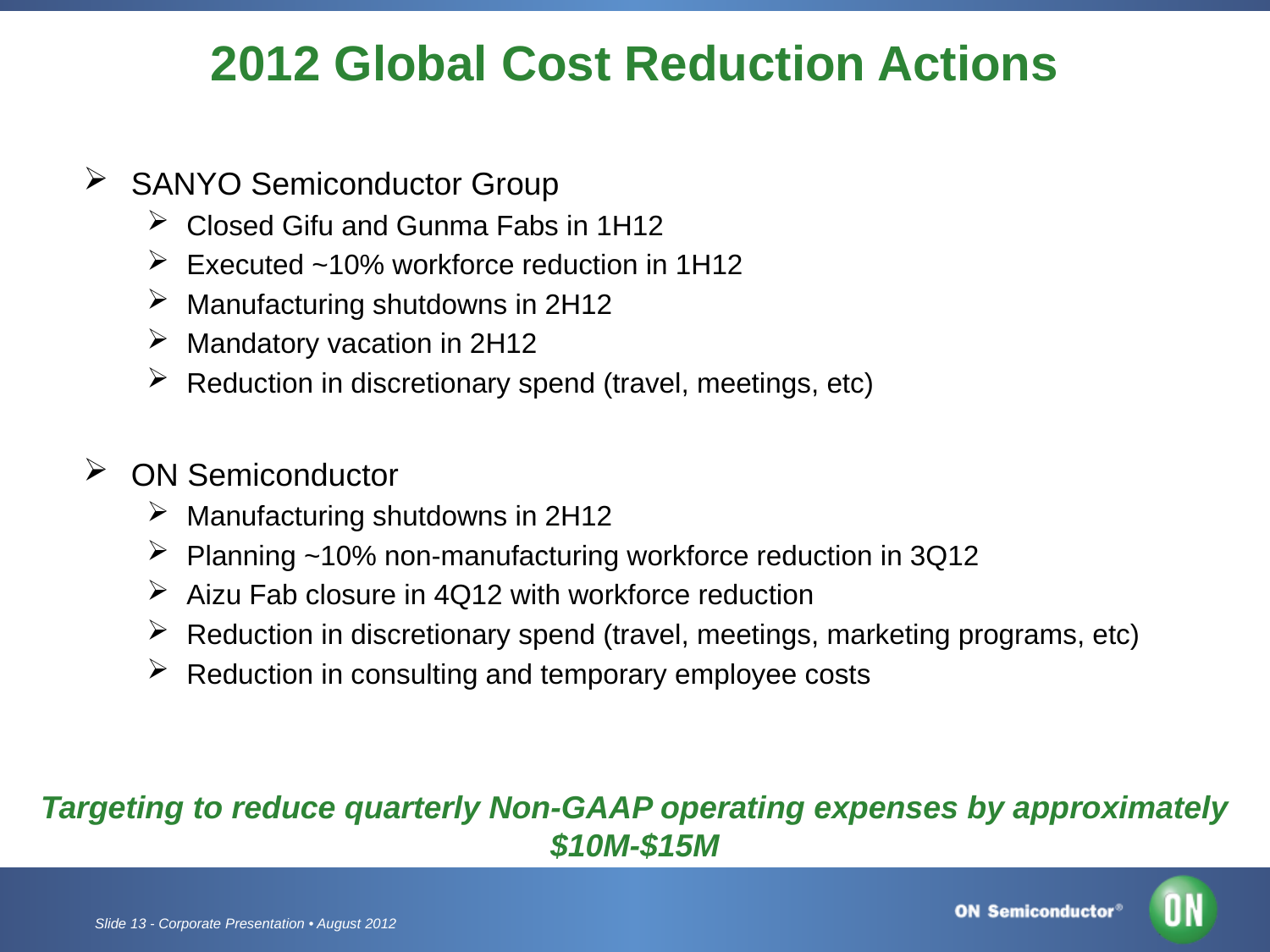

# 2012 Global Cost Reduction Actions
SANYO Semiconductor Group
Closed Gifu and Gunma Fabs in 1H12
Executed ~10% workforce reduction in 1H12
Manufacturing shutdowns in 2H12
Mandatory vacation in 2H12
Reduction in discretionary spend (travel, meetings, etc)

ON Semiconductor
Manufacturing shutdowns in 2H12
Planning ~10% non-manufacturing workforce reduction in 3Q12
Aizu Fab closure in 4Q12 with workforce reduction
Reduction in discretionary spend (travel, meetings, marketing programs, etc)
Reduction in consulting and temporary employee costs
Targeting to reduce quarterly Non-GAAP operating expenses by approximately $10M-$15M